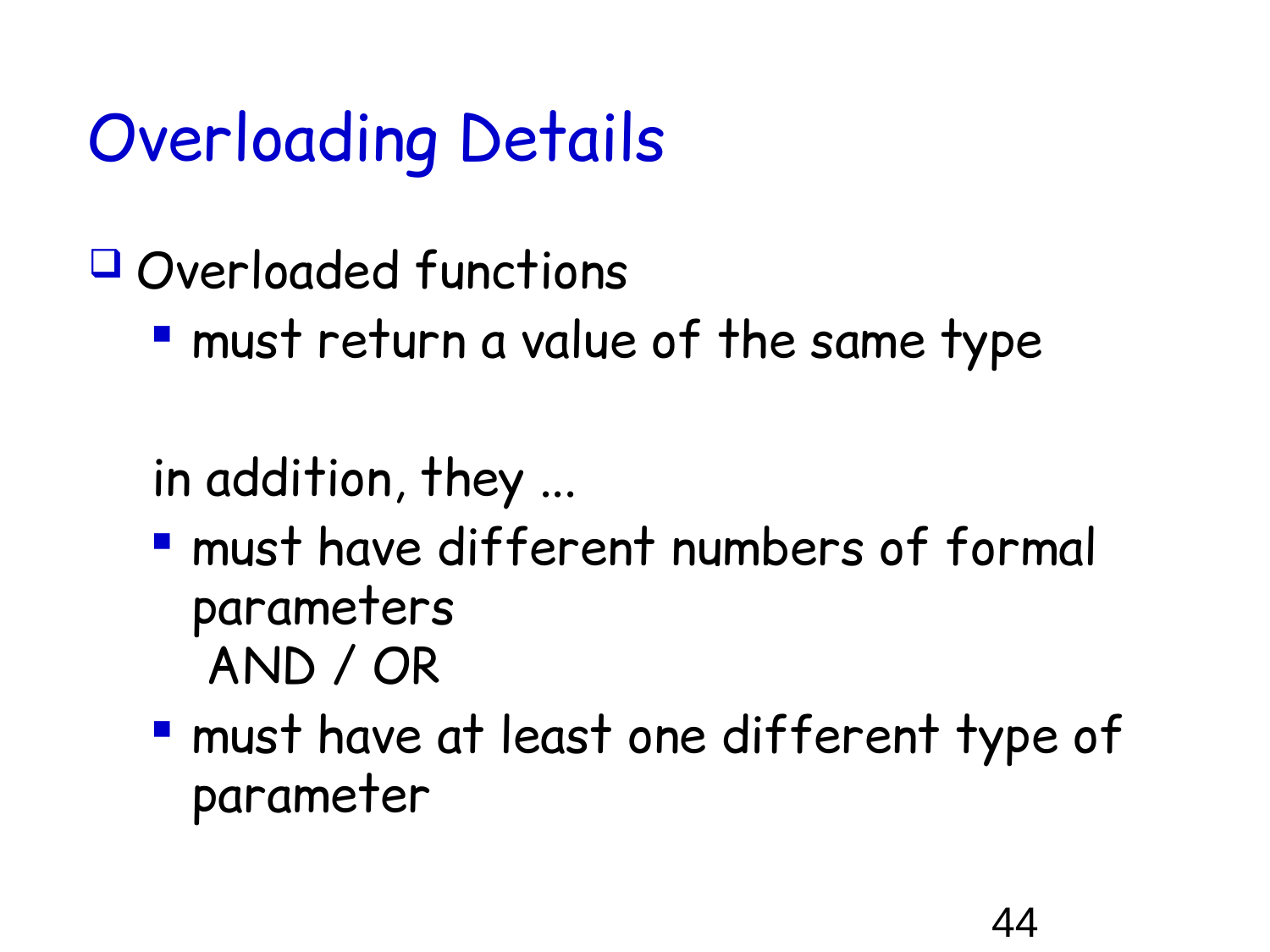

# Overloading Details
Overloaded functions
must return a value of the same type

in addition, they ...
must have different numbers of formal parameters
 AND / OR
must have at least one different type of parameter
44